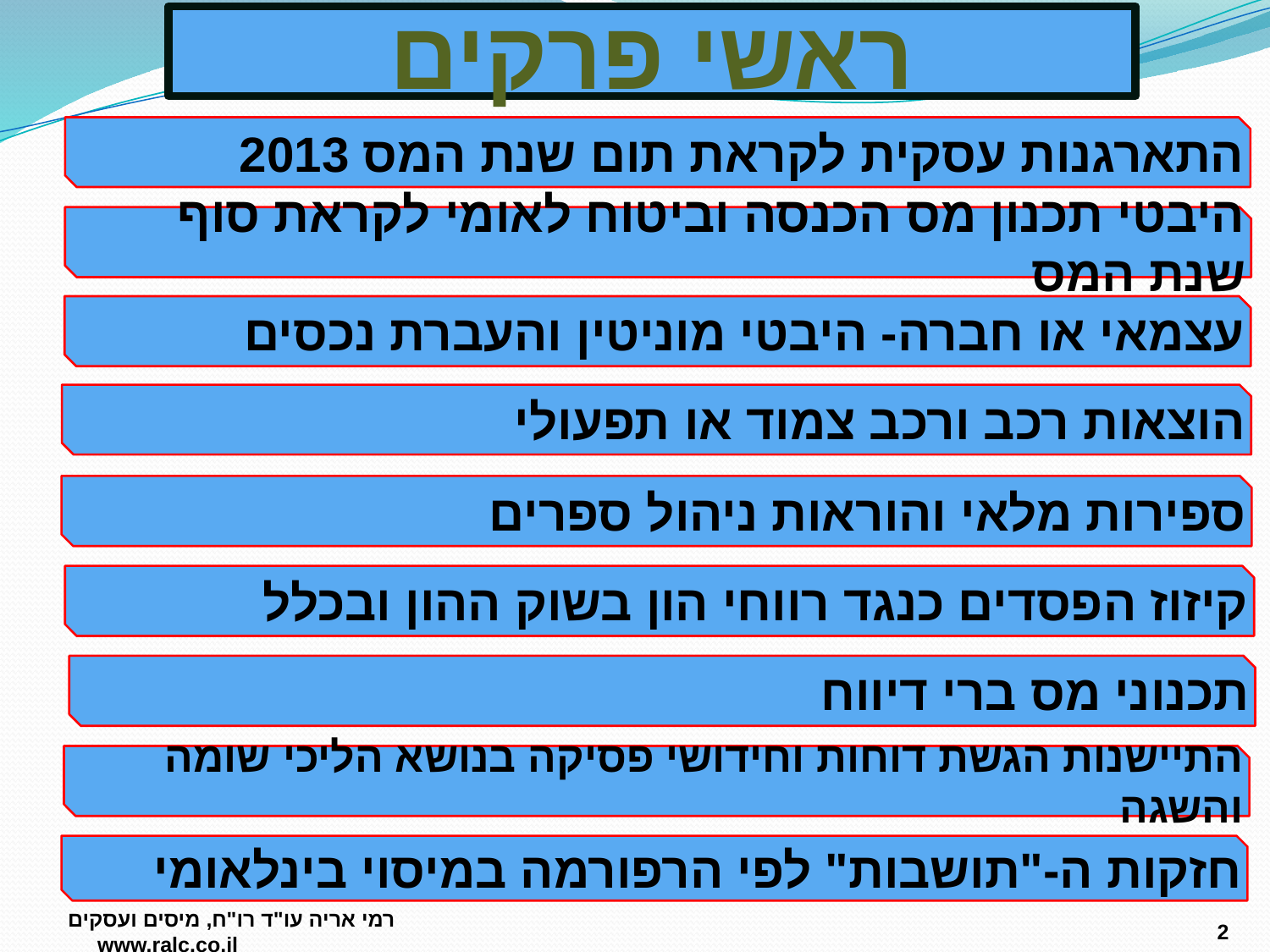

ראשי פרקים
התארגנות עסקית לקראת תום שנת המס 2013
היבטי תכנון מס הכנסה וביטוח לאומי לקראת סוף שנת המס
עצמאי או חברה- היבטי מוניטין והעברת נכסים
הוצאות רכב ורכב צמוד או תפעולי
ספירות מלאי והוראות ניהול ספרים
קיזוז הפסדים כנגד רווחי הון בשוק ההון ובכלל
תכנוני מס ברי דיווח
התיישנות הגשת דוחות וחידושי פסיקה בנושא הליכי שומה והשגה
חזקות ה-"תושבות" לפי הרפורמה במיסוי בינלאומי
2
רמי אריה עו"ד רו"ח, מיסים ועסקים www.ralc.co.il